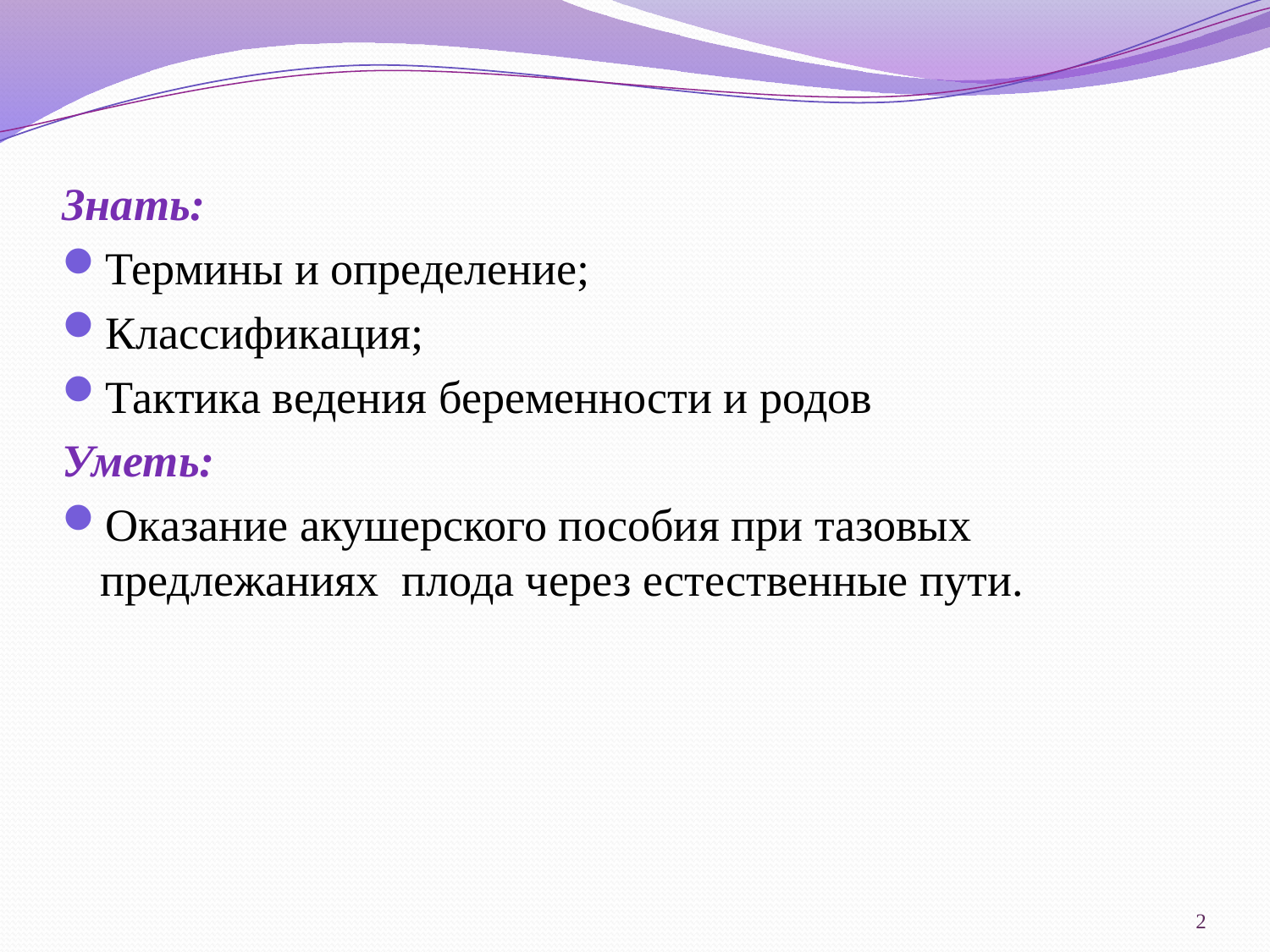

Знать:
Термины и определение;
Классификация;
Тактика ведения беременности и родов
Уметь:
Оказание акушерского пособия при тазовых предлежаниях  плода через естественные пути.
2